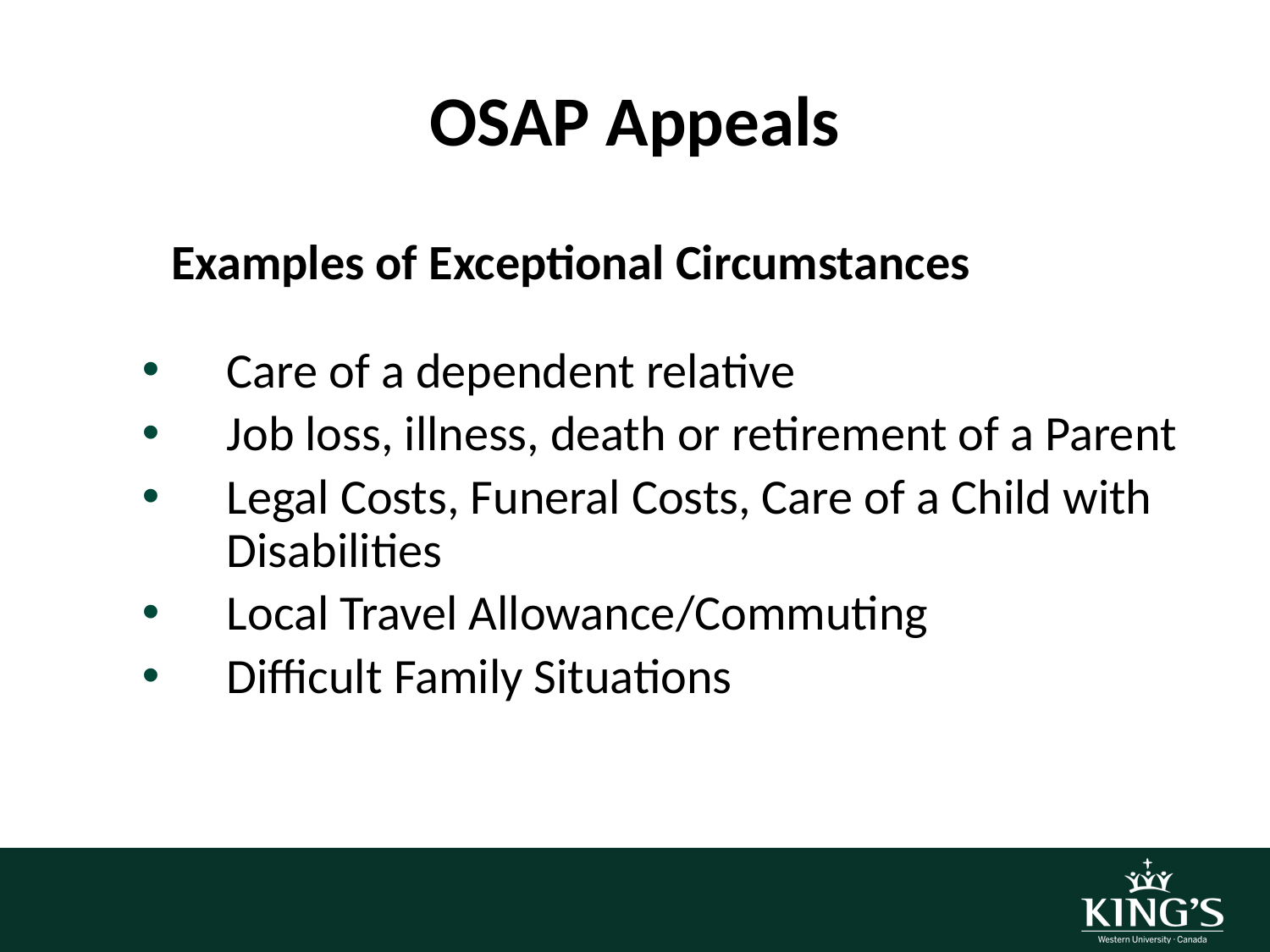

# OSAP Appeals
	Examples of Exceptional Circumstances

Care of a dependent relative
Job loss, illness, death or retirement of a Parent
Legal Costs, Funeral Costs, Care of a Child with Disabilities
Local Travel Allowance/Commuting
Difficult Family Situations